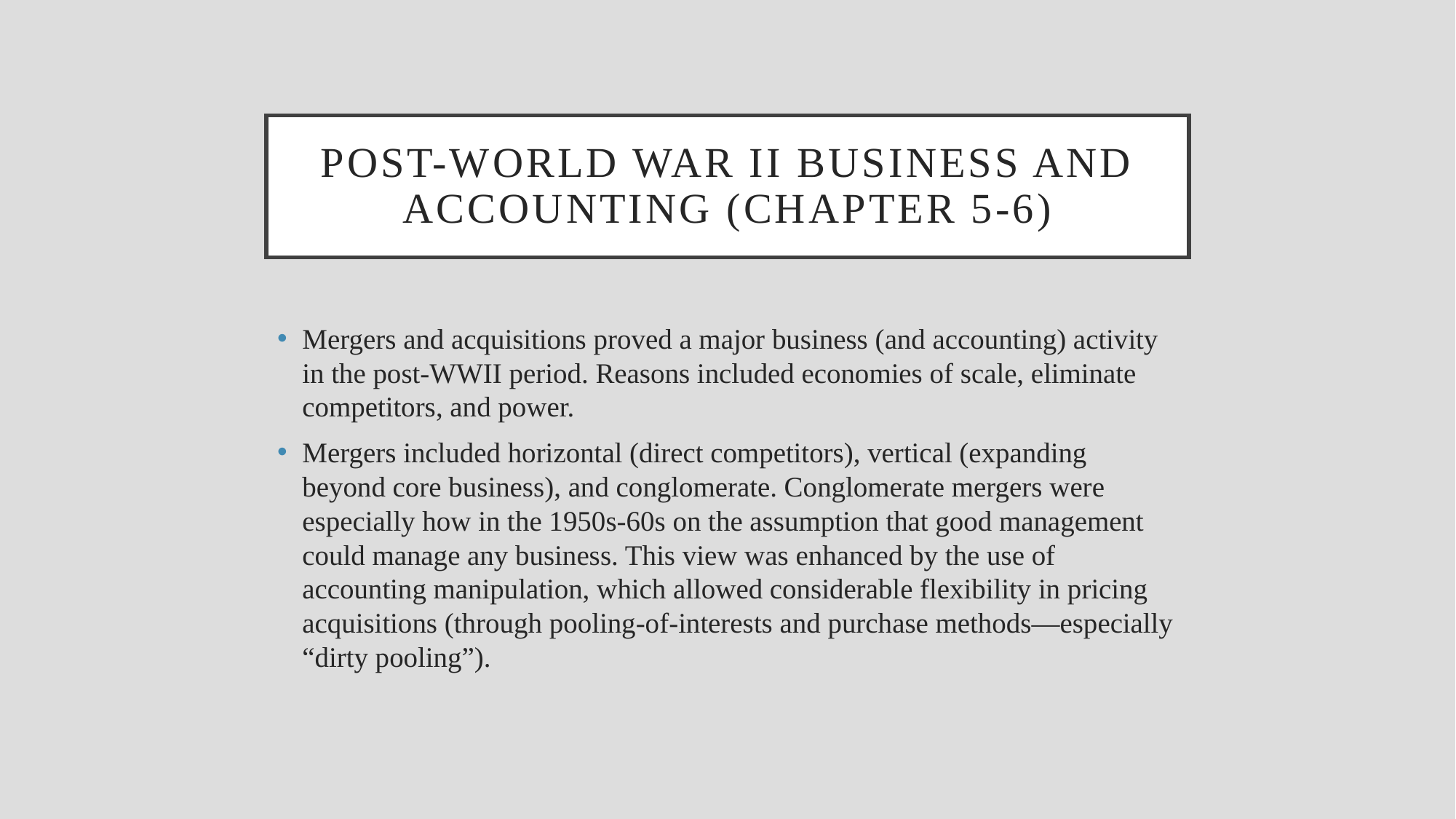

# post-world war ii business and accounting (chapter 5-6)
Mergers and acquisitions proved a major business (and accounting) activity in the post-WWII period. Reasons included economies of scale, eliminate competitors, and power.
Mergers included horizontal (direct competitors), vertical (expanding beyond core business), and conglomerate. Conglomerate mergers were especially how in the 1950s-60s on the assumption that good management could manage any business. This view was enhanced by the use of accounting manipulation, which allowed considerable flexibility in pricing acquisitions (through pooling-of-interests and purchase methods—especially “dirty pooling”).